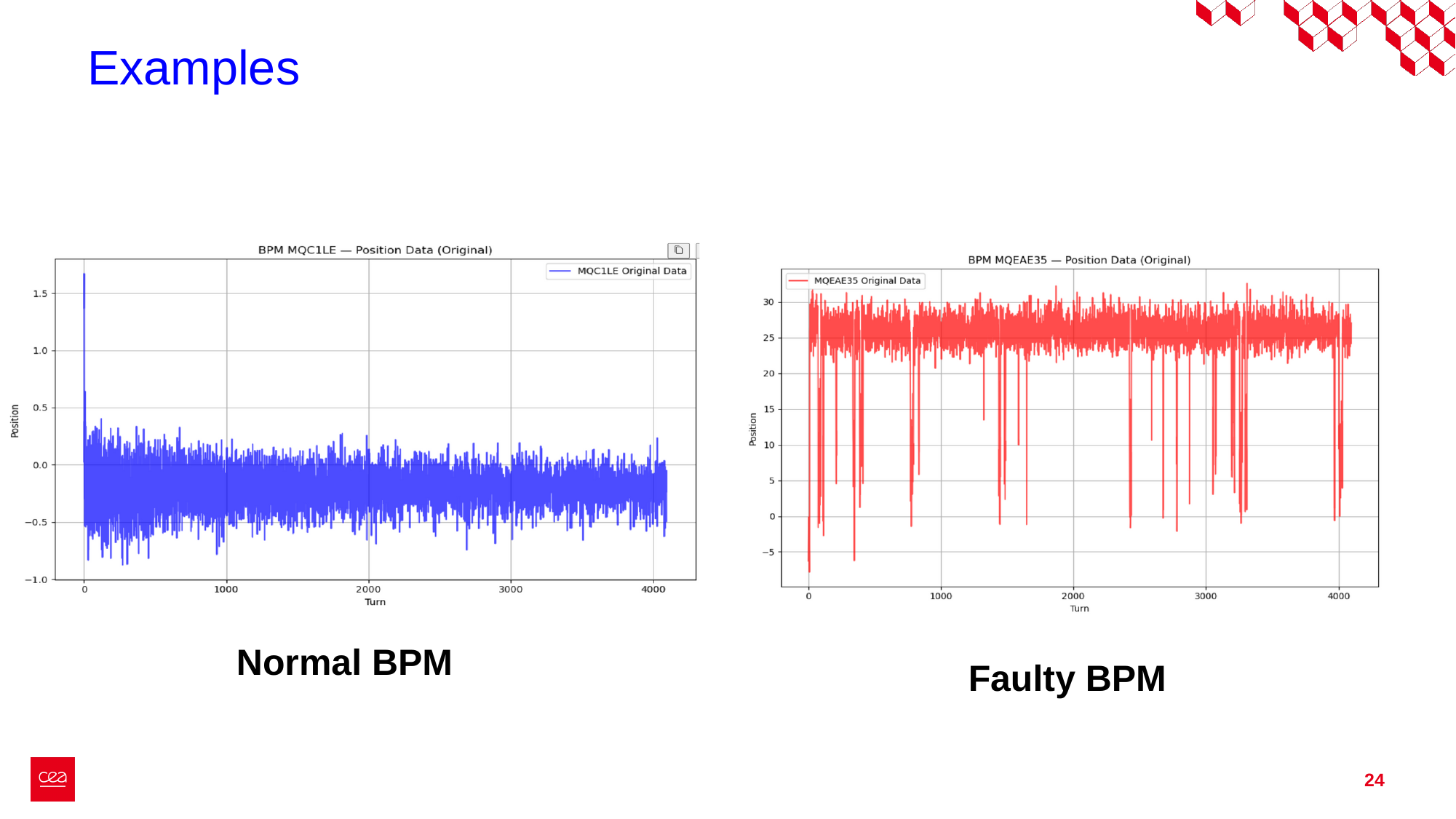

# Examples

Normal BPM
Faulty BPM
24